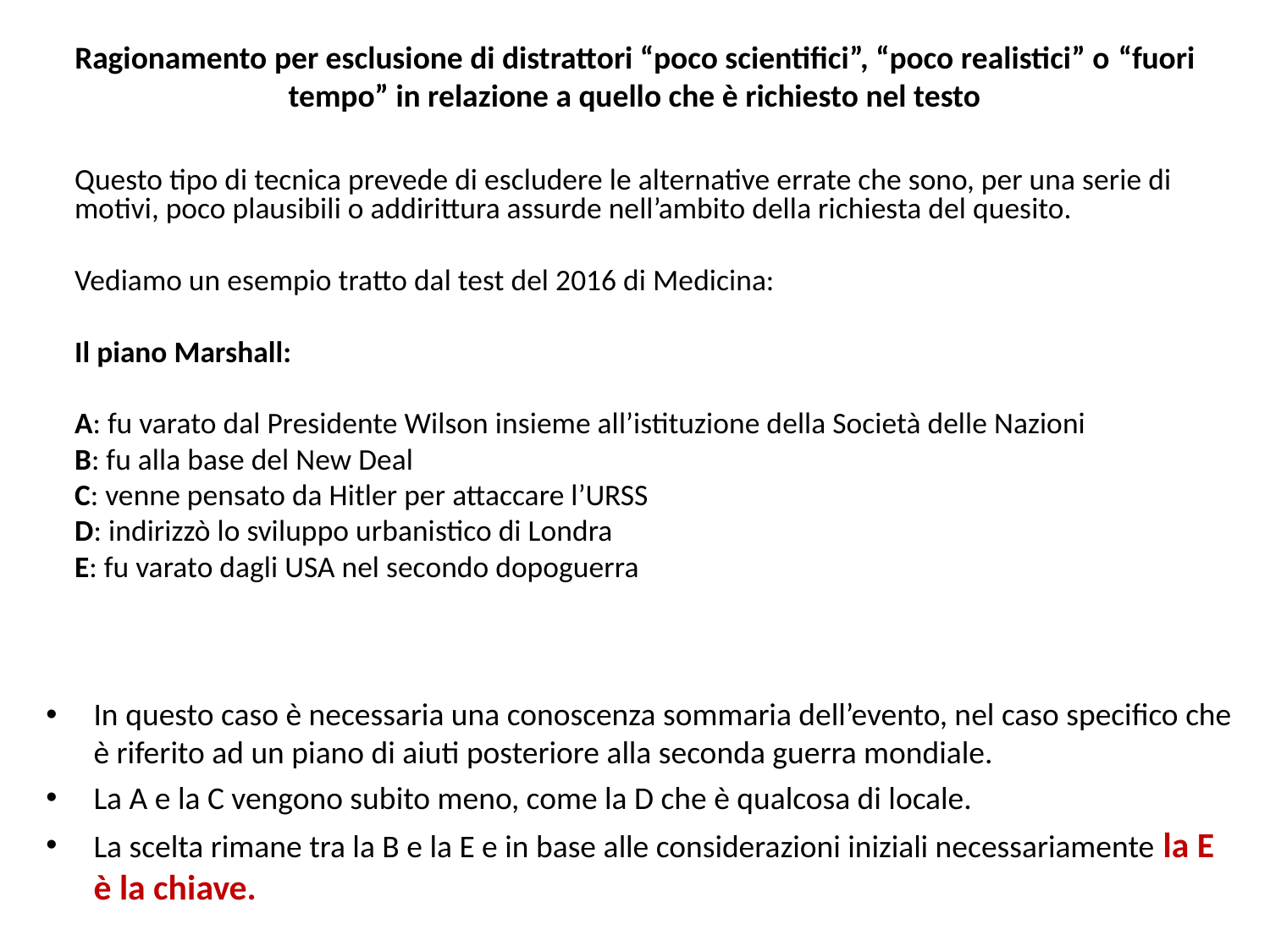

# Ragionamento per esclusione di distrattori “poco scientifici”, “poco realistici” o “fuori tempo” in relazione a quello che è richiesto nel testo
Questo tipo di tecnica prevede di escludere le alternative errate che sono, per una serie di motivi, poco plausibili o addirittura assurde nell’ambito della richiesta del quesito.

Vediamo un esempio tratto dal test del 2016 di Medicina:

Il piano Marshall:

A: fu varato dal Presidente Wilson insieme all’istituzione della Società delle Nazioni
B: fu alla base del New Deal
C: venne pensato da Hitler per attaccare l’URSS
D: indirizzò lo sviluppo urbanistico di Londra
E: fu varato dagli USA nel secondo dopoguerra
In questo caso è necessaria una conoscenza sommaria dell’evento, nel caso specifico che è riferito ad un piano di aiuti posteriore alla seconda guerra mondiale.
La A e la C vengono subito meno, come la D che è qualcosa di locale.
La scelta rimane tra la B e la E e in base alle considerazioni iniziali necessariamente la E è la chiave.